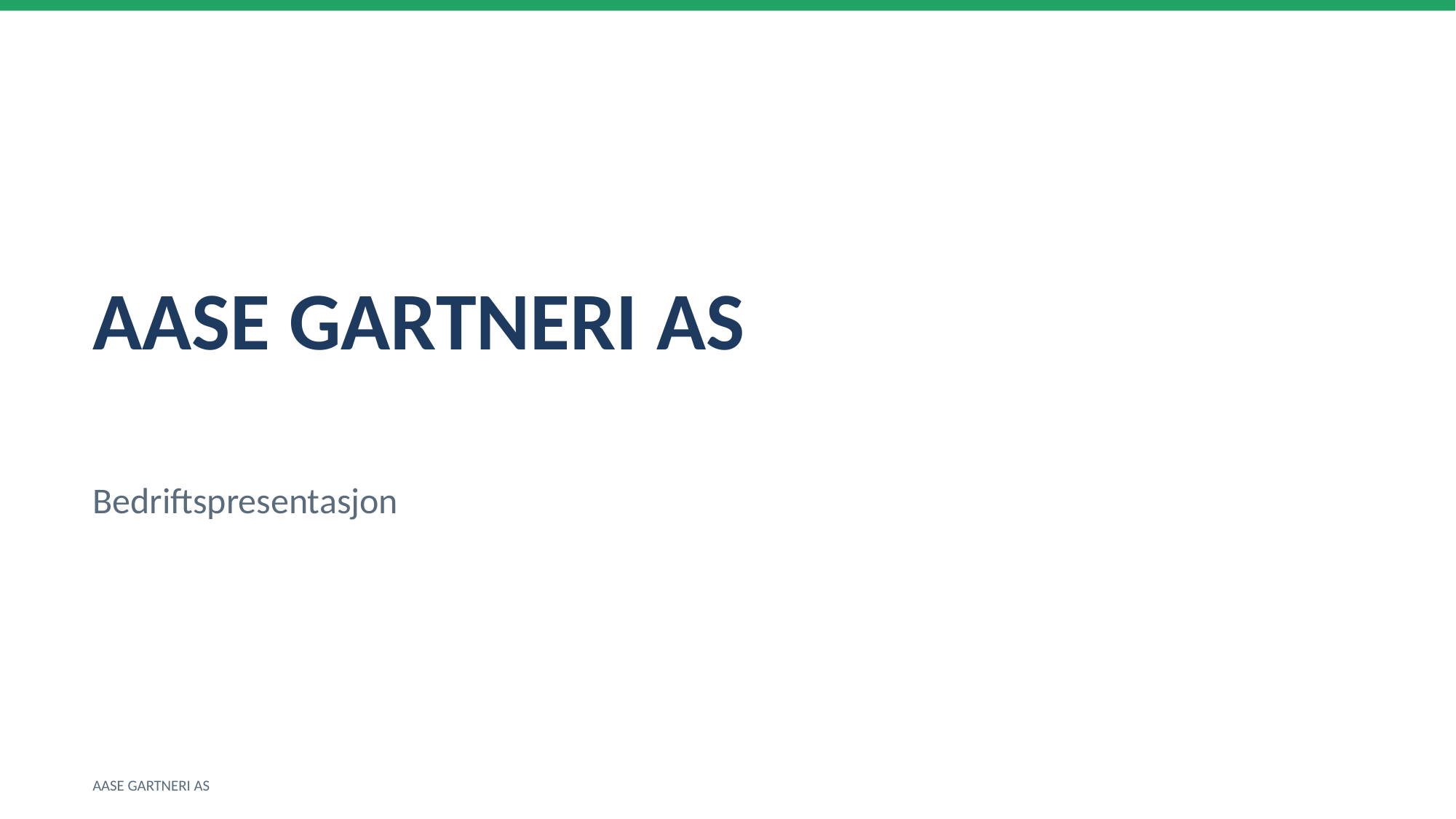

AASE GARTNERI AS
Bedriftspresentasjon
AASE GARTNERI AS